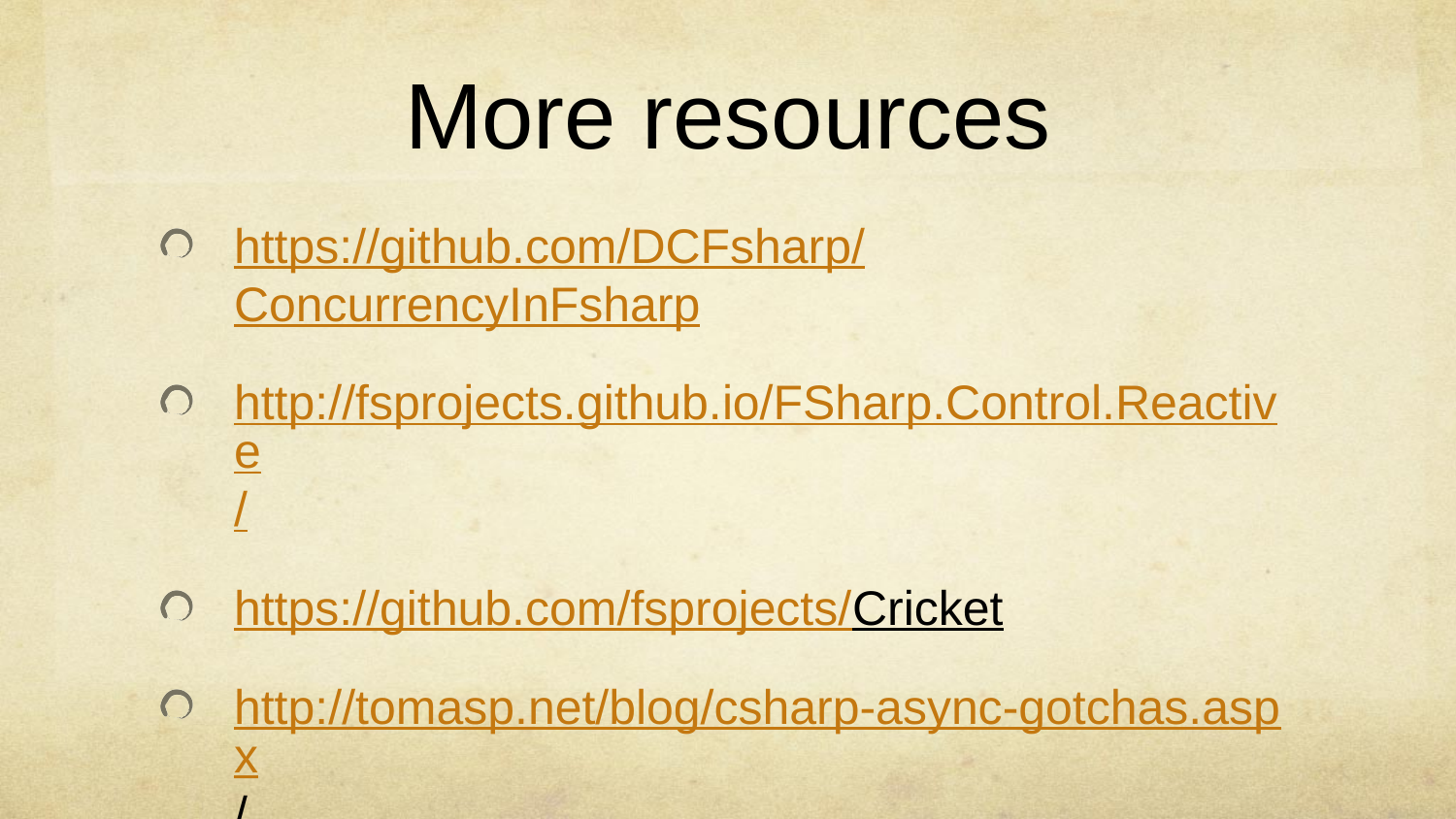

# More resources
https://github.com/DCFsharp/ConcurrencyInFsharp
http://fsprojects.github.io/FSharp.Control.Reactive/
https://github.com/fsprojects/Cricket
http://tomasp.net/blog/csharp-async-gotchas.aspx/